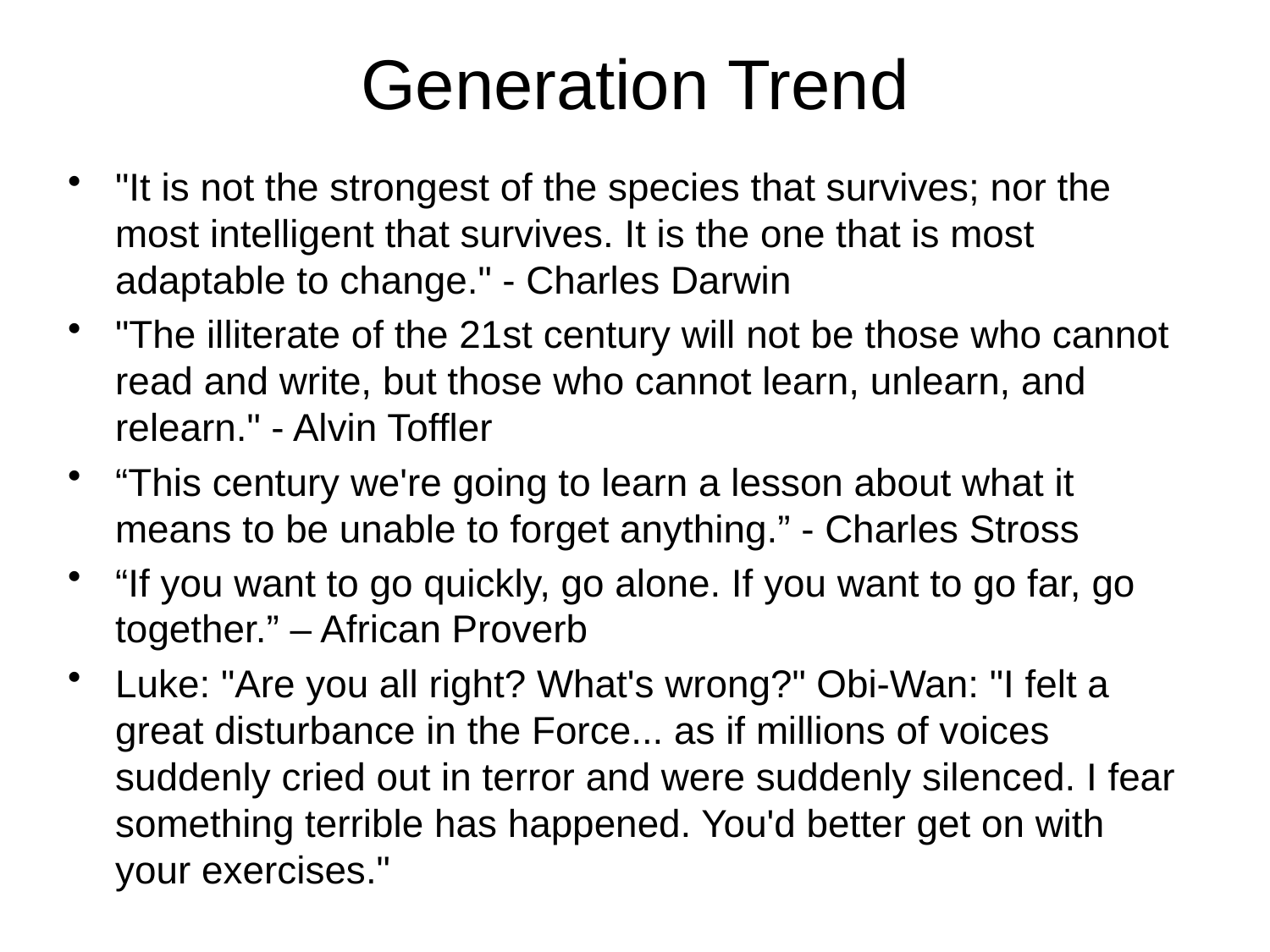

# Generation Trend
"It is not the strongest of the species that survives; nor the most intelligent that survives. It is the one that is most adaptable to change." - Charles Darwin
"The illiterate of the 21st century will not be those who cannot read and write, but those who cannot learn, unlearn, and relearn." - Alvin Toffler
“This century we're going to learn a lesson about what it means to be unable to forget anything.” - Charles Stross
“If you want to go quickly, go alone. If you want to go far, go together.” – African Proverb
Luke: "Are you all right? What's wrong?" Obi-Wan: "I felt a great disturbance in the Force... as if millions of voices suddenly cried out in terror and were suddenly silenced. I fear something terrible has happened. You'd better get on with your exercises."